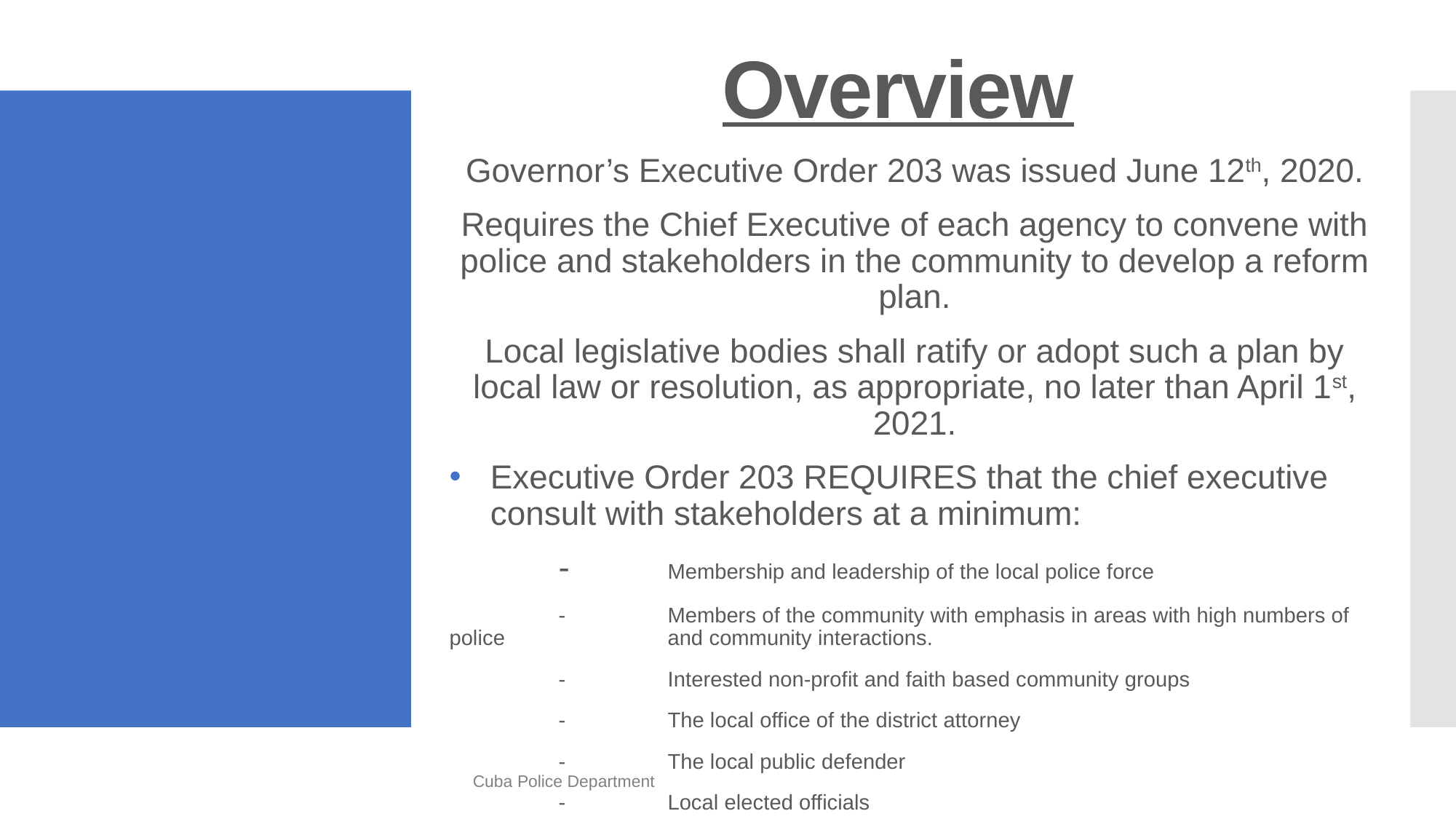

# Overview
Governor’s Executive Order 203 was issued June 12th, 2020.
Requires the Chief Executive of each agency to convene with police and stakeholders in the community to develop a reform plan.
Local legislative bodies shall ratify or adopt such a plan by local law or resolution, as appropriate, no later than April 1st, 2021.
Executive Order 203 REQUIRES that the chief executive consult with stakeholders at a minimum:
	-	Membership and leadership of the local police force
	-	Members of the community with emphasis in areas with high numbers of police 		and community interactions.
	-	Interested non-profit and faith based community groups
	-	The local office of the district attorney
	-	The local public defender
	-	Local elected officials
Cuba Police Department